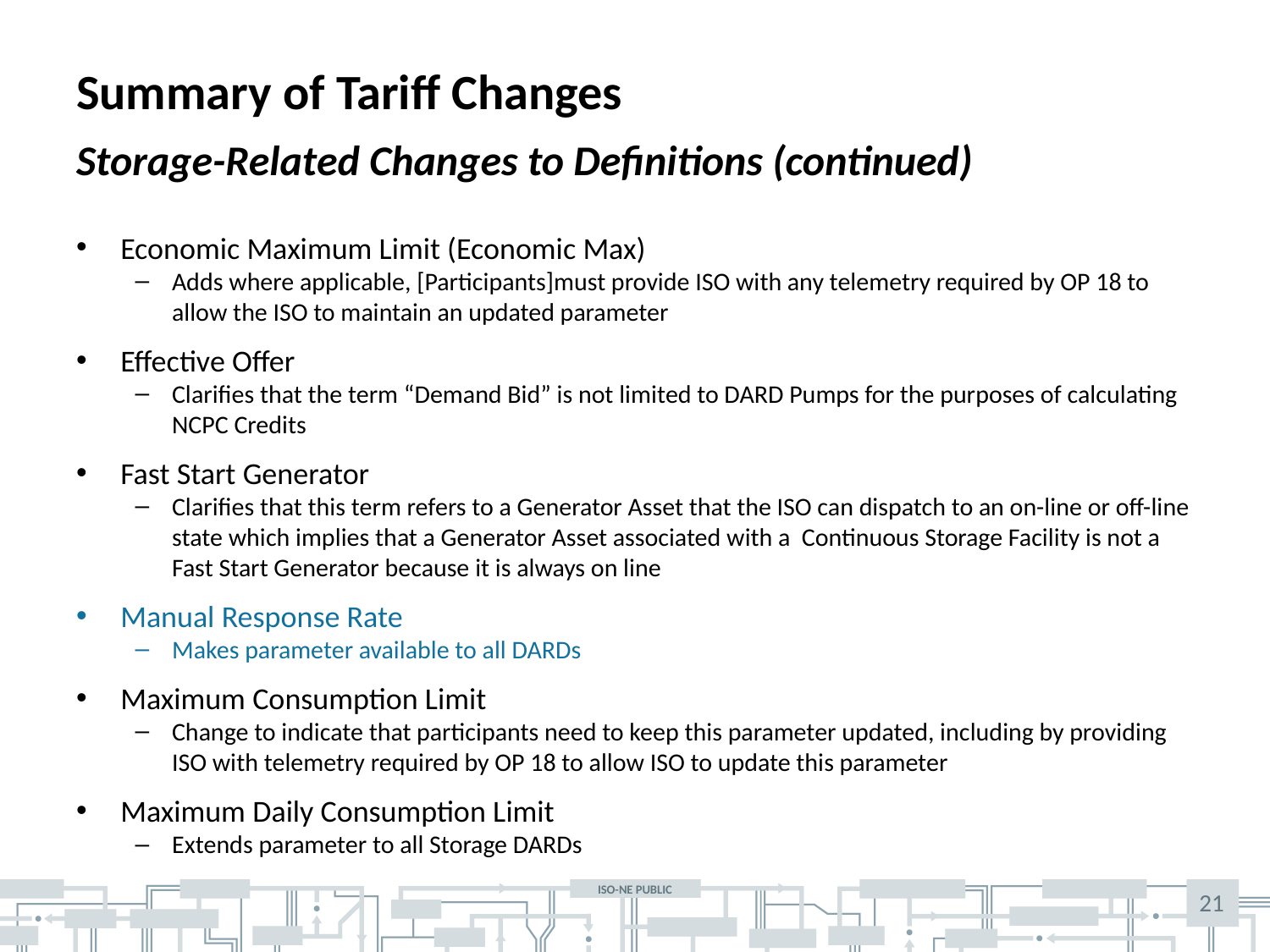

# Summary of Tariff Changes
Storage-Related Changes to Definitions (continued)
Economic Maximum Limit (Economic Max)
Adds where applicable, [Participants]must provide ISO with any telemetry required by OP 18 to allow the ISO to maintain an updated parameter
Effective Offer
Clarifies that the term “Demand Bid” is not limited to DARD Pumps for the purposes of calculating NCPC Credits
Fast Start Generator
Clarifies that this term refers to a Generator Asset that the ISO can dispatch to an on-line or off-line state which implies that a Generator Asset associated with a  Continuous Storage Facility is not a Fast Start Generator because it is always on line
Manual Response Rate
Makes parameter available to all DARDs
Maximum Consumption Limit
Change to indicate that participants need to keep this parameter updated, including by providing ISO with telemetry required by OP 18 to allow ISO to update this parameter
Maximum Daily Consumption Limit
Extends parameter to all Storage DARDs
21